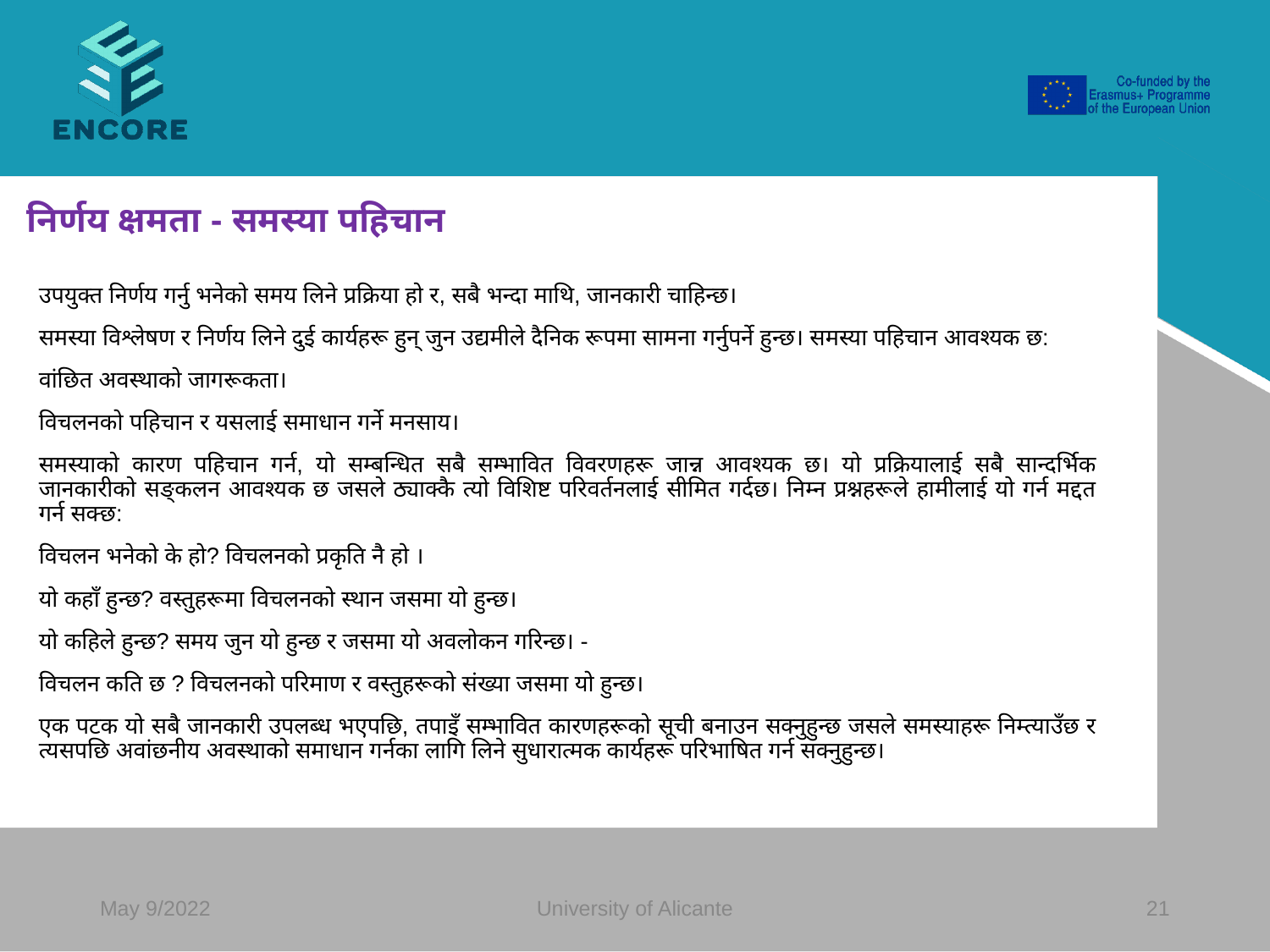

#
निर्णय क्षमता - समस्या पहिचान
उपयुक्त निर्णय गर्नु भनेको समय लिने प्रक्रिया हो र, सबै भन्दा माथि, जानकारी चाहिन्छ।
समस्या विश्लेषण र निर्णय लिने दुई कार्यहरू हुन् जुन उद्यमीले दैनिक रूपमा सामना गर्नुपर्ने हुन्छ। समस्या पहिचान आवश्यक छ:
वांछित अवस्थाको जागरूकता।
विचलनको पहिचान र यसलाई समाधान गर्ने मनसाय।
समस्याको कारण पहिचान गर्न, यो सम्बन्धित सबै सम्भावित विवरणहरू जान्न आवश्यक छ। यो प्रक्रियालाई सबै सान्दर्भिक जानकारीको सङ्कलन आवश्यक छ जसले ठ्याक्कै त्यो विशिष्ट परिवर्तनलाई सीमित गर्दछ। निम्न प्रश्नहरूले हामीलाई यो गर्न मद्दत गर्न सक्छ:
विचलन भनेको के हो? विचलनको प्रकृति नै हो ।
यो कहाँ हुन्छ? वस्तुहरूमा विचलनको स्थान जसमा यो हुन्छ।
यो कहिले हुन्छ? समय जुन यो हुन्छ र जसमा यो अवलोकन गरिन्छ। -
विचलन कति छ ? विचलनको परिमाण र वस्तुहरूको संख्या जसमा यो हुन्छ।
एक पटक यो सबै जानकारी उपलब्ध भएपछि, तपाइँ सम्भावित कारणहरूको सूची बनाउन सक्नुहुन्छ जसले समस्याहरू निम्त्याउँछ र त्यसपछि अवांछनीय अवस्थाको समाधान गर्नका लागि लिने सुधारात्मक कार्यहरू परिभाषित गर्न सक्नुहुन्छ।

May 9/2022
University of Alicante
21